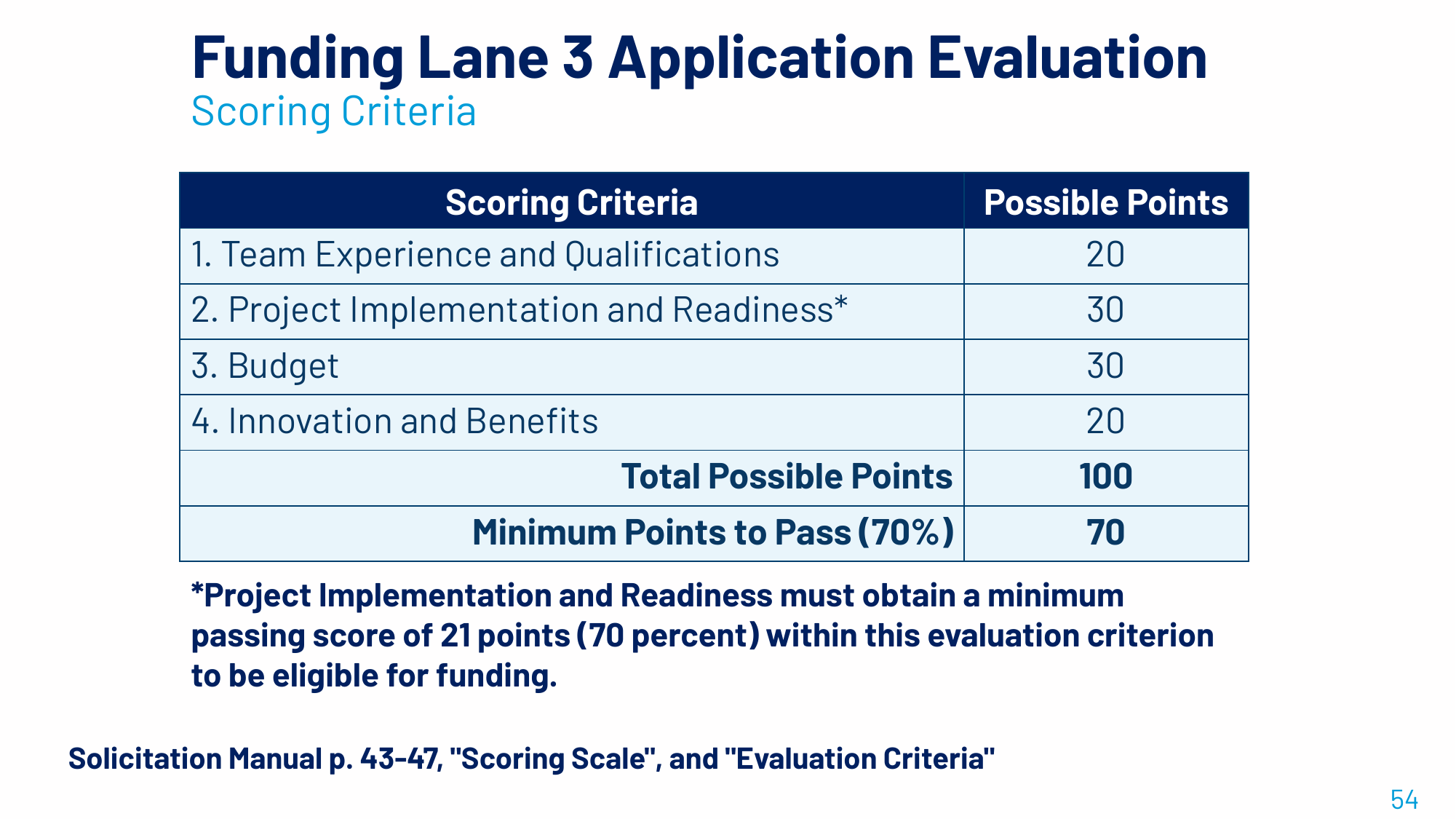

Funding Lane 3 Application Evaluation
Scoring Criteria
| Scoring Criteria​ | Possible Points​ |
| --- | --- |
| Team Experience and Qualifications​ | 20​ |
| Project Implementation and Readiness\*​ | 30​ |
| Budget​ | 30​ |
| Innovation and Benefits​ | 20​ |
| Total Possible Points​ | 100​ |
| Minimum Points to Pass (70%)​ | 70​ |
*Project Implementation and Readiness must obtain a minimum passing score of 21 points (70 percent) within this evaluation criterion to be eligible for funding.
Solicitation Manual p. 43-47, "Scoring Scale", and "Evaluation Criteria"
54